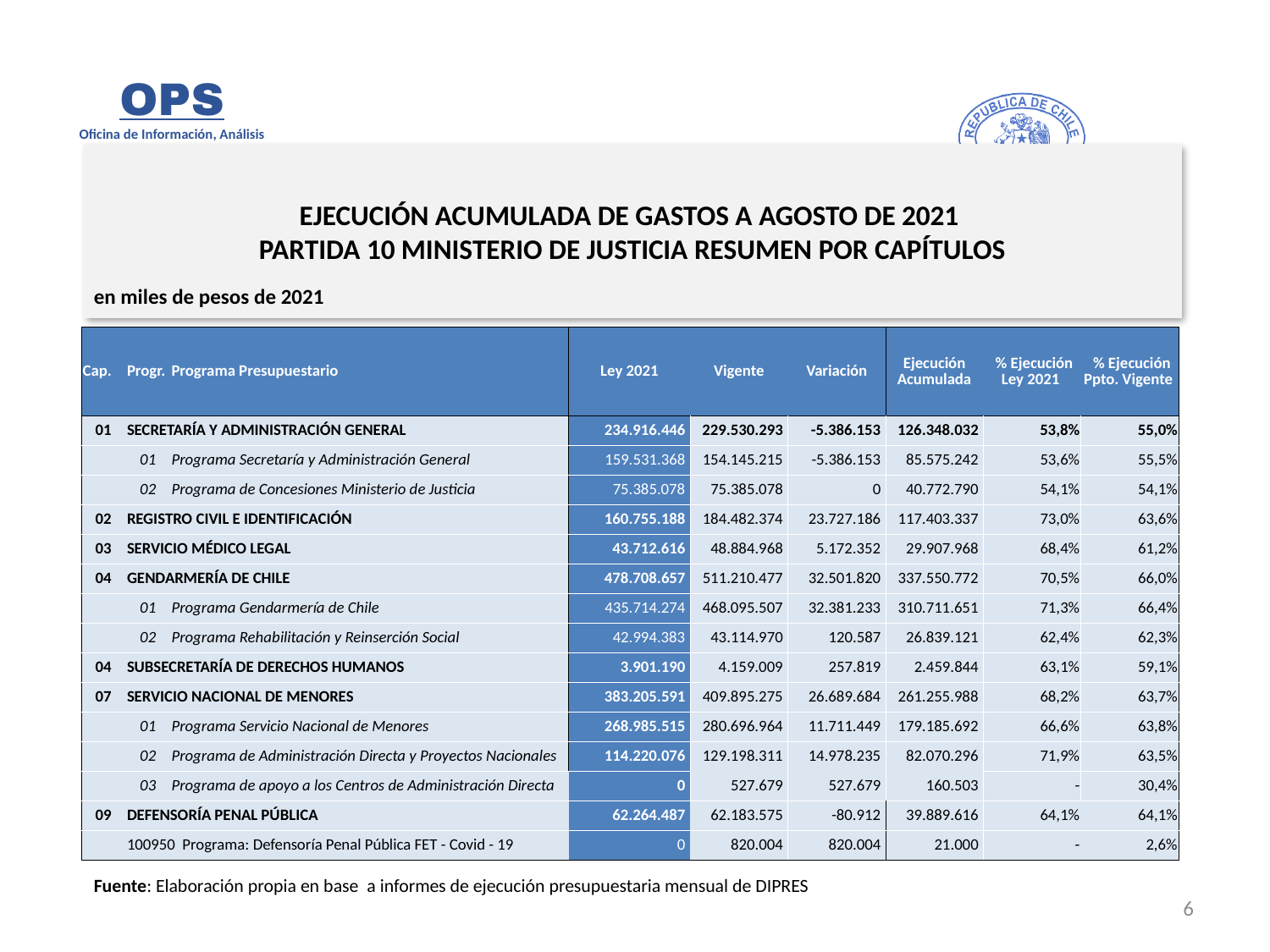

# EJECUCIÓN ACUMULADA DE GASTOS A AGOSTO DE 2021 PARTIDA 10 MINISTERIO DE JUSTICIA RESUMEN POR CAPÍTULOS
en miles de pesos de 2021
| Cap. | Progr. | Programa Presupuestario | Ley 2021 | Vigente | Variación | Ejecución Acumulada | % Ejecución Ley 2021 | % Ejecución Ppto. Vigente |
| --- | --- | --- | --- | --- | --- | --- | --- | --- |
| 01 | SECRETARÍA Y ADMINISTRACIÓN GENERAL |  | 234.916.446 | 229.530.293 | -5.386.153 | 126.348.032 | 53,8% | 55,0% |
|  | 01 | Programa Secretaría y Administración General | 159.531.368 | 154.145.215 | -5.386.153 | 85.575.242 | 53,6% | 55,5% |
|  | 02 | Programa de Concesiones Ministerio de Justicia | 75.385.078 | 75.385.078 | 0 | 40.772.790 | 54,1% | 54,1% |
| 02 | REGISTRO CIVIL E IDENTIFICACIÓN |  | 160.755.188 | 184.482.374 | 23.727.186 | 117.403.337 | 73,0% | 63,6% |
| 03 | SERVICIO MÉDICO LEGAL |  | 43.712.616 | 48.884.968 | 5.172.352 | 29.907.968 | 68,4% | 61,2% |
| 04 | GENDARMERÍA DE CHILE |  | 478.708.657 | 511.210.477 | 32.501.820 | 337.550.772 | 70,5% | 66,0% |
|  | 01 | Programa Gendarmería de Chile | 435.714.274 | 468.095.507 | 32.381.233 | 310.711.651 | 71,3% | 66,4% |
|  | 02 | Programa Rehabilitación y Reinserción Social | 42.994.383 | 43.114.970 | 120.587 | 26.839.121 | 62,4% | 62,3% |
| 04 | SUBSECRETARÍA DE DERECHOS HUMANOS |  | 3.901.190 | 4.159.009 | 257.819 | 2.459.844 | 63,1% | 59,1% |
| 07 | SERVICIO NACIONAL DE MENORES |  | 383.205.591 | 409.895.275 | 26.689.684 | 261.255.988 | 68,2% | 63,7% |
|  | 01 | Programa Servicio Nacional de Menores | 268.985.515 | 280.696.964 | 11.711.449 | 179.185.692 | 66,6% | 63,8% |
|  | 02 | Programa de Administración Directa y Proyectos Nacionales | 114.220.076 | 129.198.311 | 14.978.235 | 82.070.296 | 71,9% | 63,5% |
|  | 03 | Programa de apoyo a los Centros de Administración Directa | 0 | 527.679 | 527.679 | 160.503 | - | 30,4% |
| 09 | DEFENSORÍA PENAL PÚBLICA |  | 62.264.487 | 62.183.575 | -80.912 | 39.889.616 | 64,1% | 64,1% |
|  | 100950 Programa: Defensoría Penal Pública FET - Covid - 19 |  | 0 | 820.004 | 820.004 | 21.000 | - | 2,6% |
Fuente: Elaboración propia en base  a informes de ejecución presupuestaria mensual de DIPRES
6